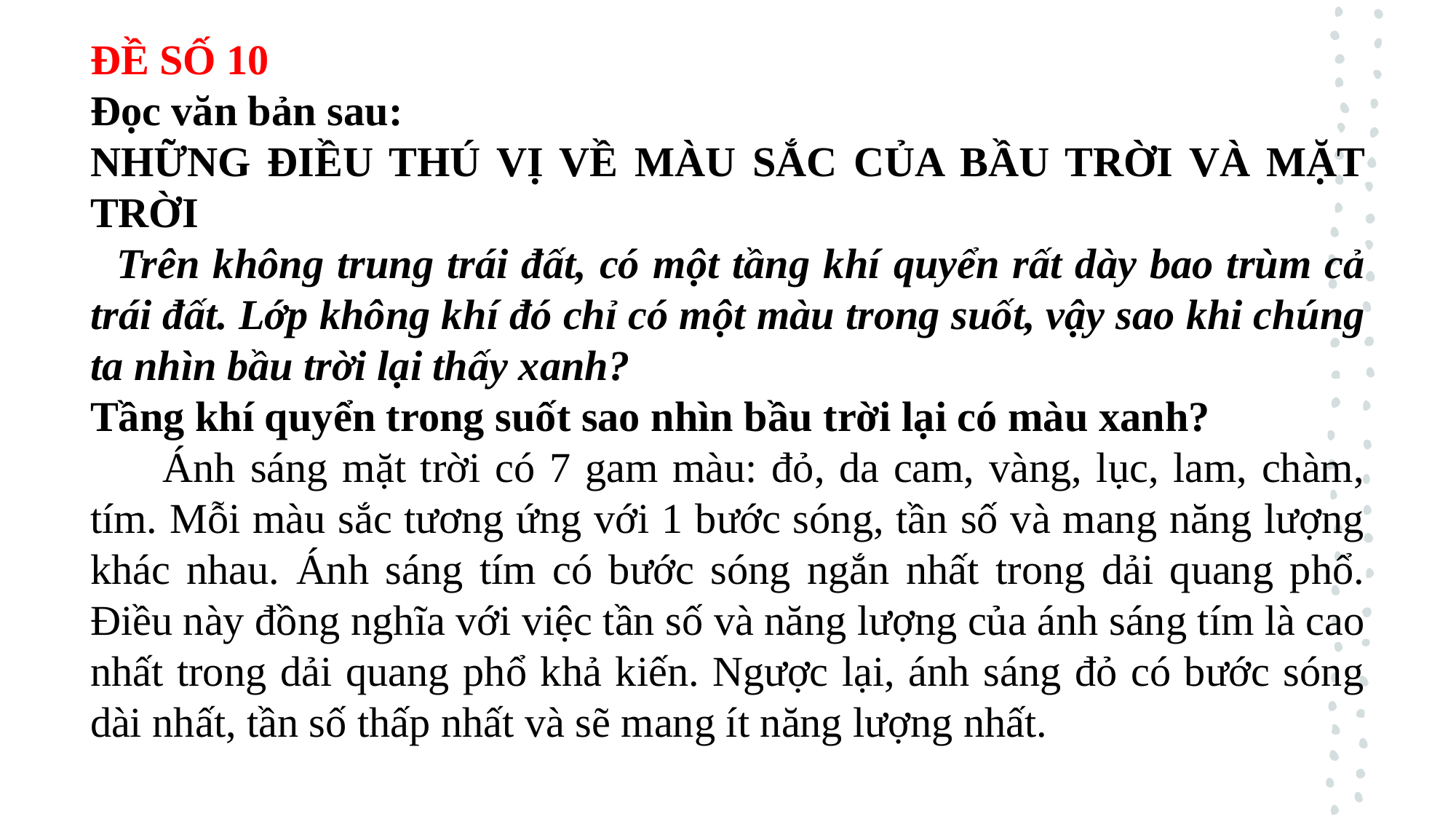

ĐỀ SỐ 10
Đọc văn bản sau:
NHỮNG ĐIỀU THÚ VỊ VỀ MÀU SẮC CỦA BẦU TRỜI VÀ MẶT TRỜI
  Trên không trung trái đất, có một tầng khí quyển rất dày bao trùm cả trái đất. Lớp không khí đó chỉ có một màu trong suốt, vậy sao khi chúng ta nhìn bầu trời lại thấy xanh?
Tầng khí quyển trong suốt sao nhìn bầu trời lại có màu xanh?
     Ánh sáng mặt trời có 7 gam màu: đỏ, da cam, vàng, lục, lam, chàm, tím. Mỗi màu sắc tương ứng với 1 bước sóng, tần số và mang năng lượng khác nhau. Ánh sáng tím có bước sóng ngắn nhất trong dải quang phổ. Điều này đồng nghĩa với việc tần số và năng lượng của ánh sáng tím là cao nhất trong dải quang phổ khả kiến. Ngược lại, ánh sáng đỏ có bước sóng dài nhất, tần số thấp nhất và sẽ mang ít năng lượng nhất.